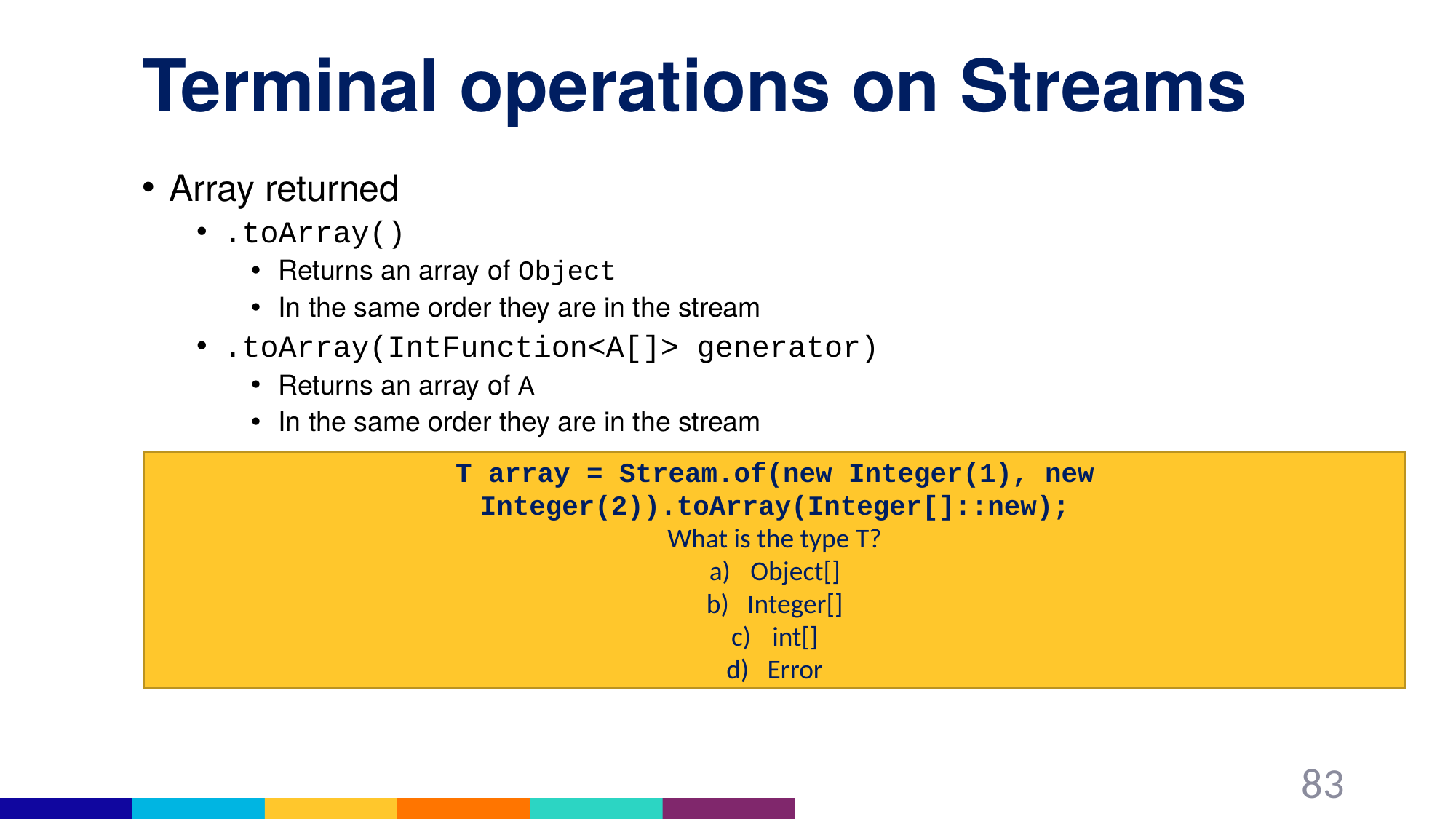

# Terminal operations on Streams
Array returned
.toArray()
Returns an array of Object
In the same order they are in the stream
.toArray(IntFunction<A[]> generator)
Returns an array of A
In the same order they are in the stream
T array = Stream.of(new Integer(1), new Integer(2)).toArray(Integer[]::new);
What is the type T?
Object[]
Integer[]
int[]
Error
83